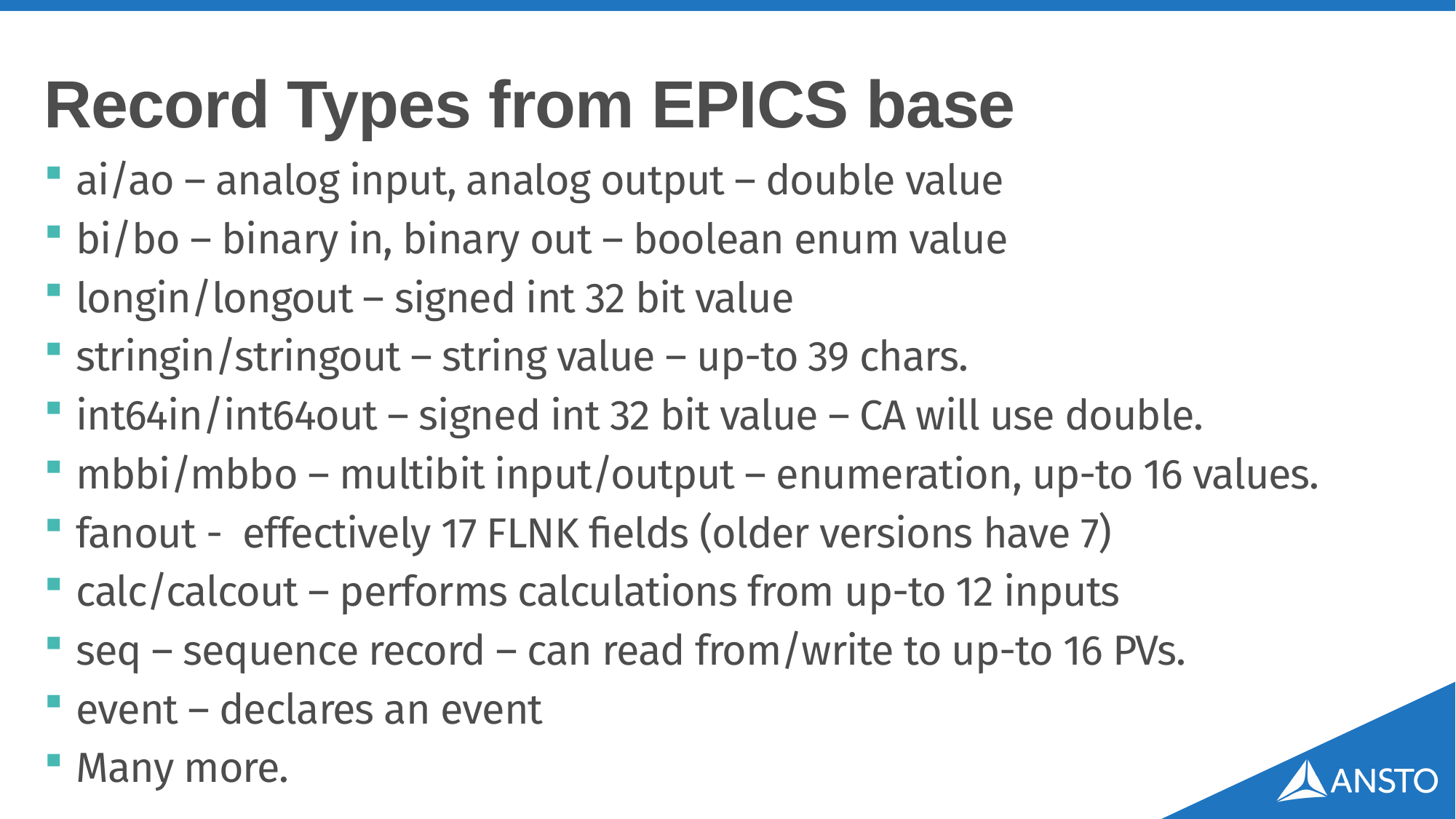

# Record Types from EPICS base
ai/ao – analog input, analog output – double value
bi/bo – binary in, binary out – boolean enum value
longin/longout – signed int 32 bit value
stringin/stringout – string value – up-to 39 chars.
int64in/int64out – signed int 32 bit value – CA will use double.
mbbi/mbbo – multibit input/output – enumeration, up-to 16 values.
fanout -  effectively 17 FLNK fields (older versions have 7)
calc/calcout – performs calculations from up-to 12 inputs
seq – sequence record – can read from/write to up-to 16 PVs.
event – declares an event
Many more.